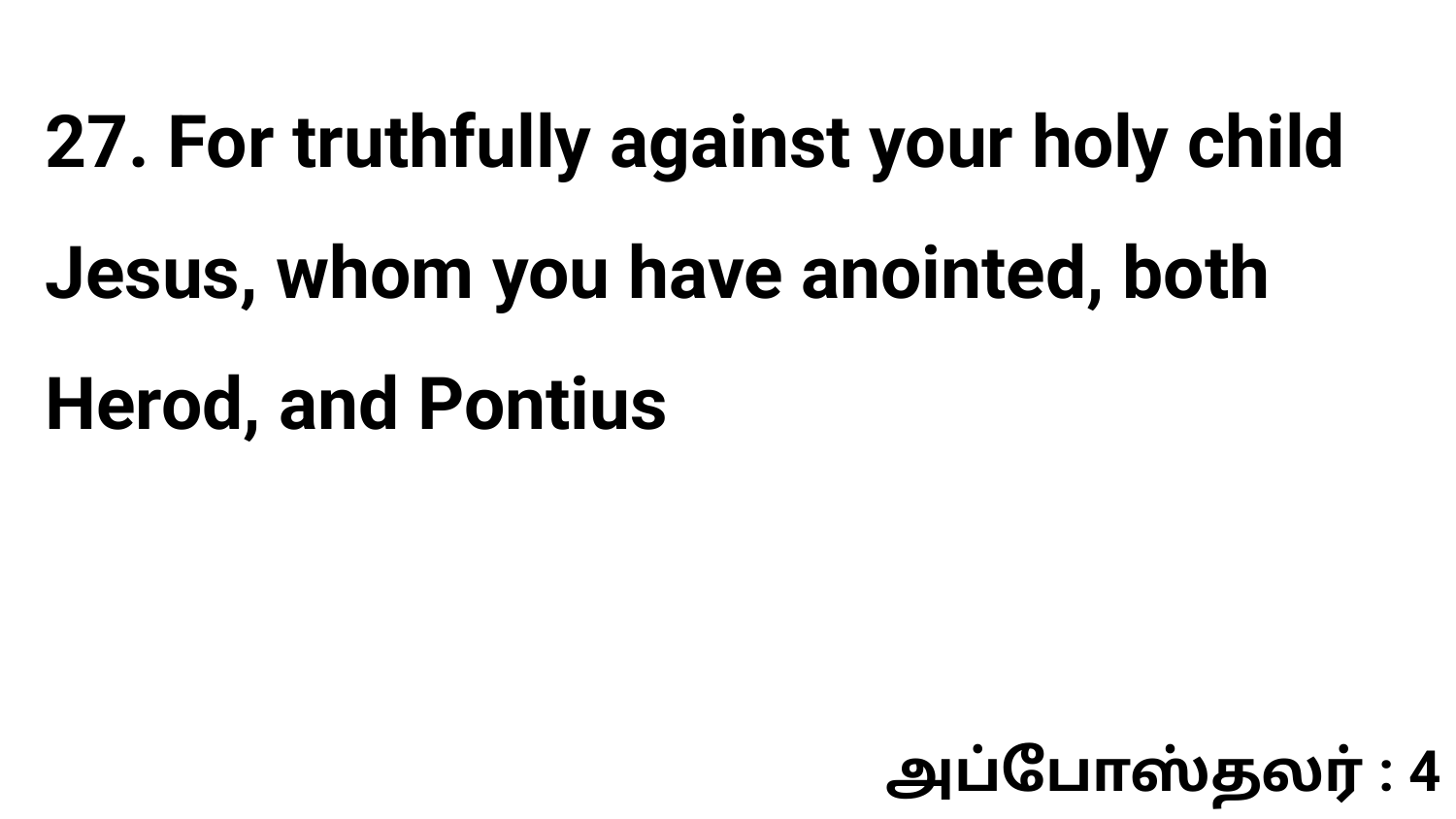

27. For truthfully against your holy child Jesus, whom you have anointed, both Herod, and Pontius
அப்போஸ்தலர் : 4